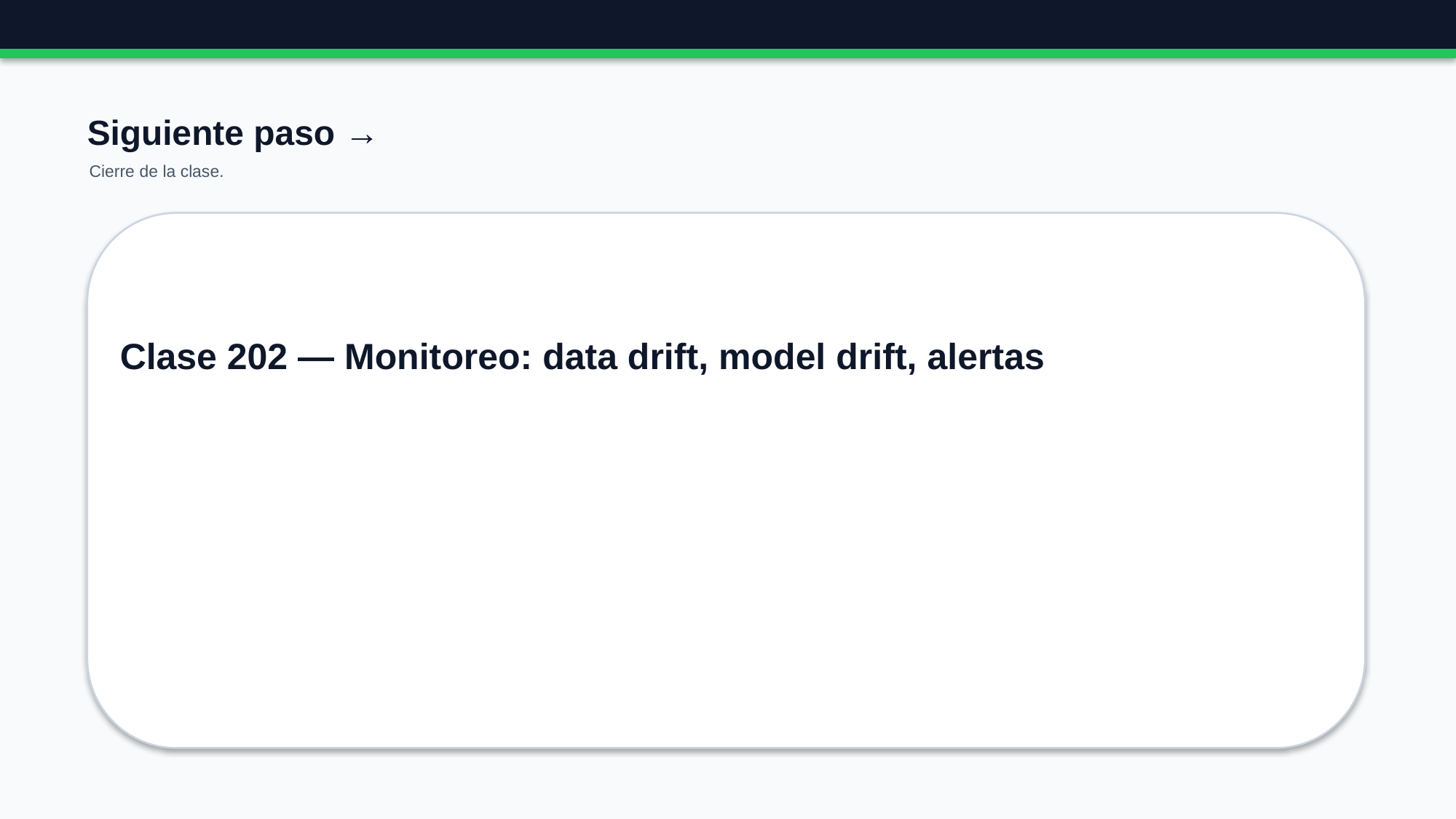

Siguiente paso →
Cierre de la clase.

Clase 202 — Monitoreo: data drift, model drift, alertas